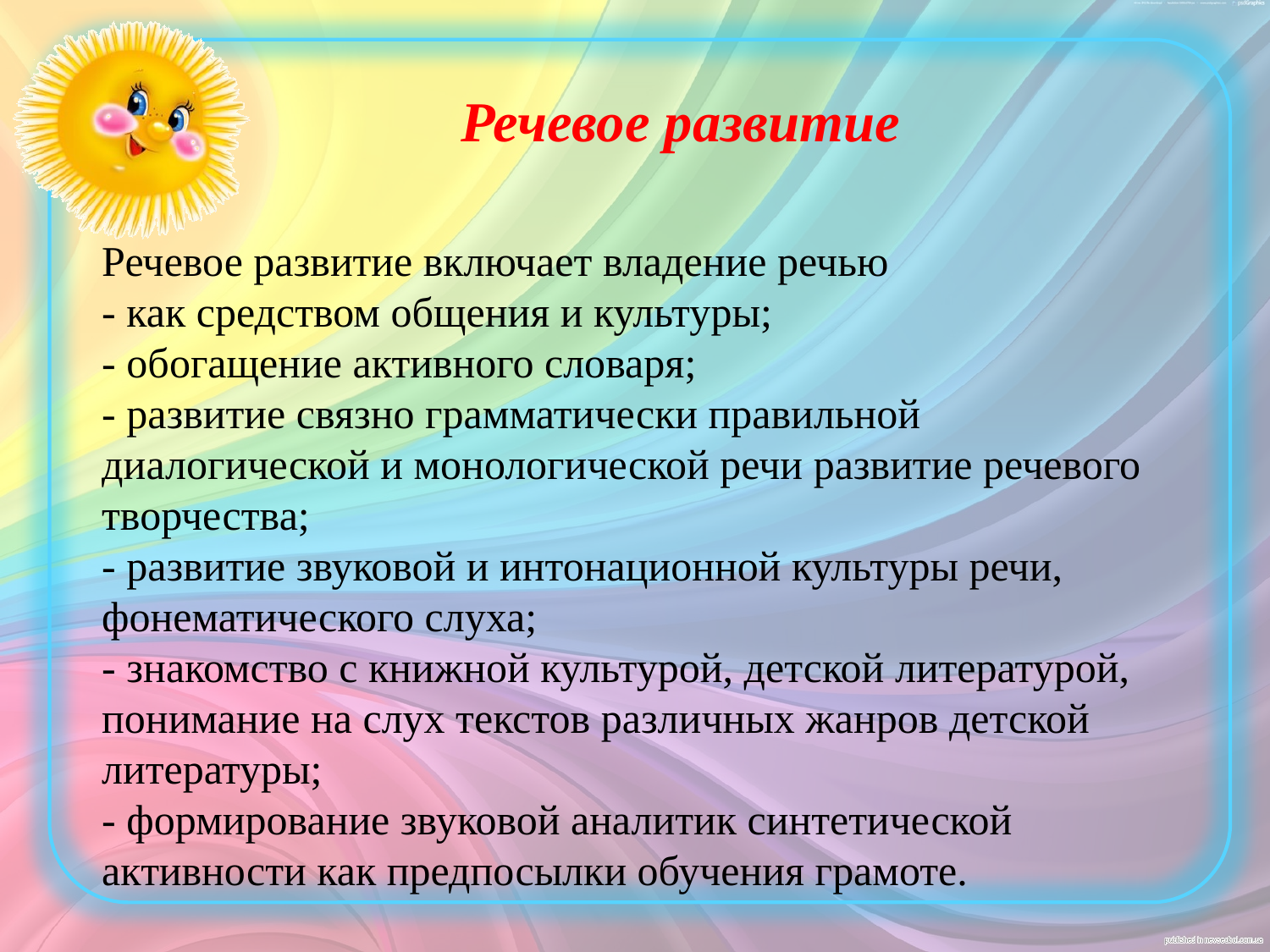

Речевое развитие
Речевое развитие включает владение речью
- как средством общения и культуры;
- обогащение активного словаря;
- развитие связно грамматически правильной диалогической и монологической речи развитие речевого творчества;
- развитие звуковой и интонационной культуры речи, фонематического слуха;
- знакомство с книжной культурой, детской литературой, понимание на слух текстов различных жанров детской литературы;
- формирование звуковой аналитик синтетической активности как предпосылки обучения грамоте.